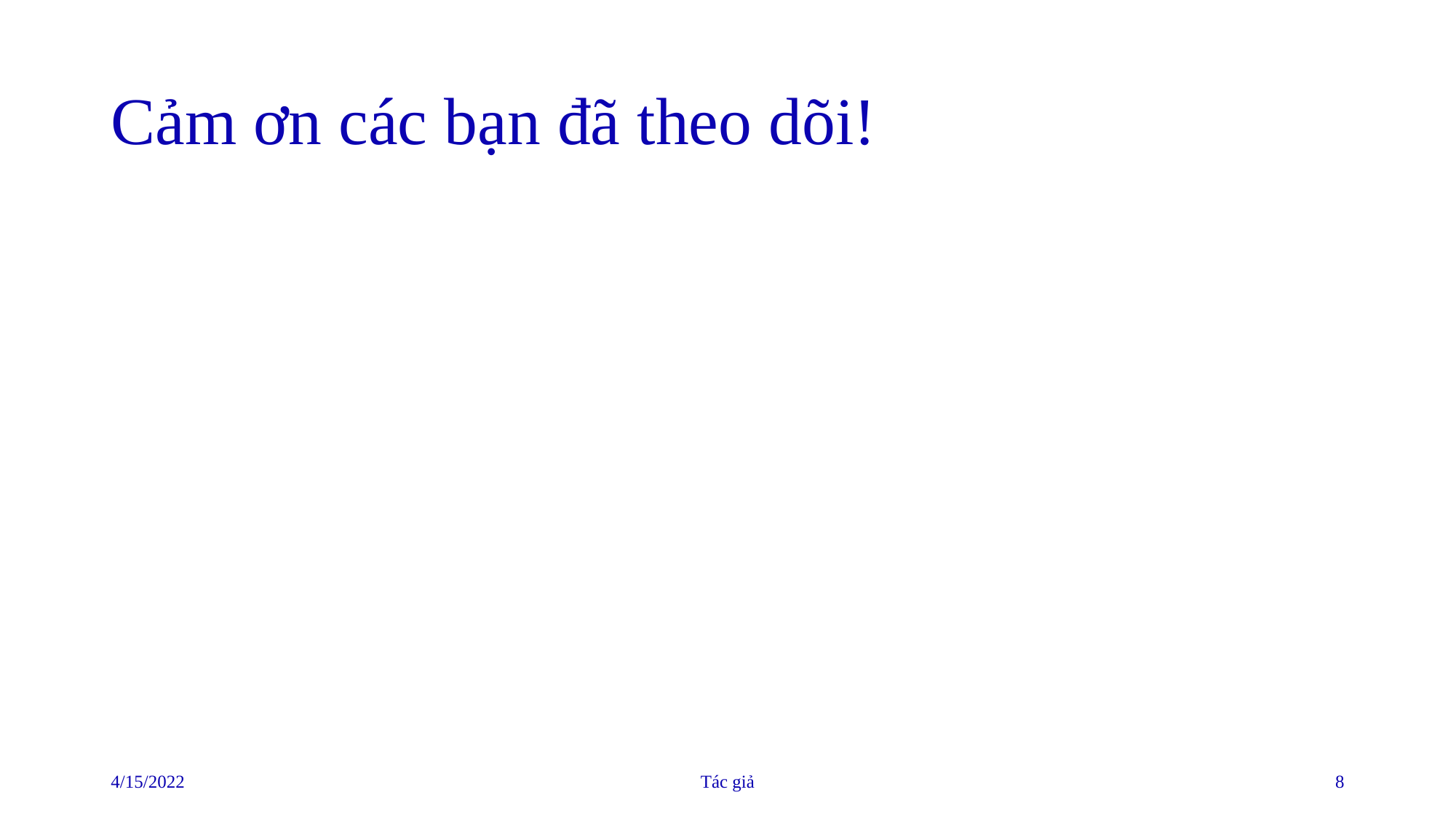

# Cảm ơn các bạn đã theo dõi!
4/15/2022
Tác giả
8